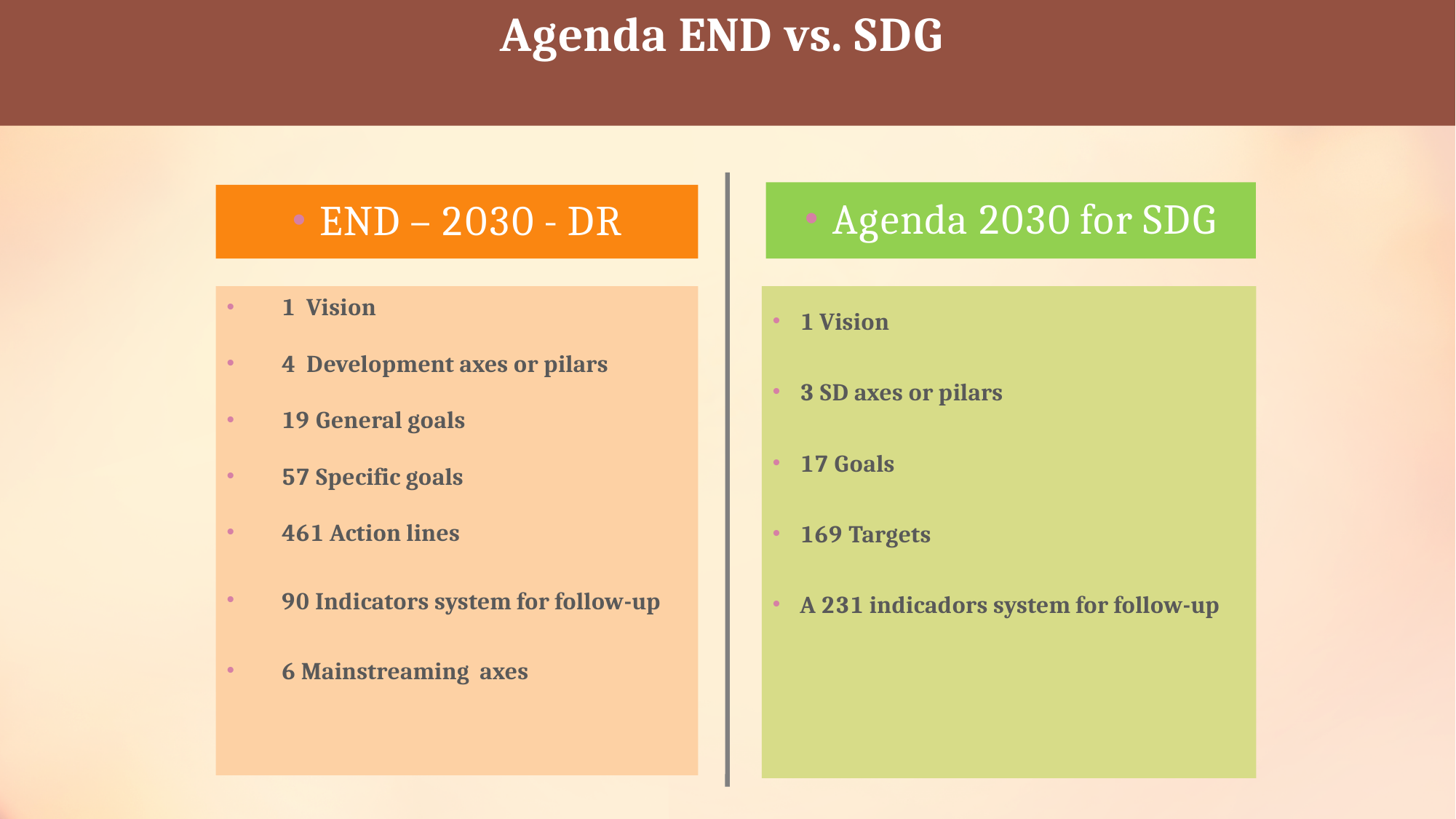

# Agenda END vs. SDG
Agenda 2030 for SDG
END – 2030 - DR
1 Vision
3 SD axes or pilars
17 Goals
169 Targets
A 231 indicadors system for follow-up
1  Vision
4  Development axes or pilars
19 General goals
57 Specific goals
461 Action lines

90 Indicators system for follow-up

6 Mainstreaming  axes